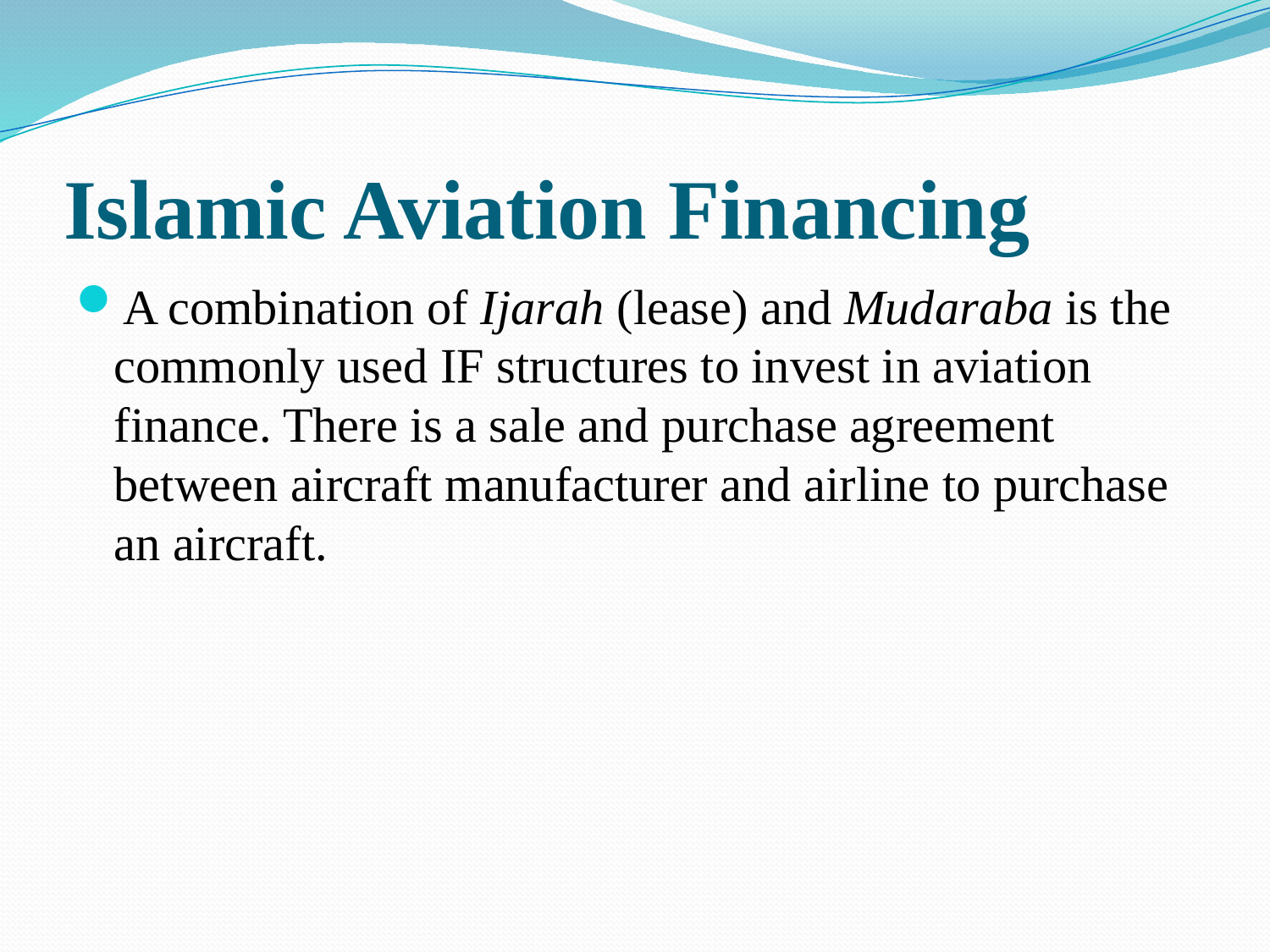

# Islamic Aviation Financing
A combination of Ijarah (lease) and Mudaraba is the commonly used IF structures to invest in aviation finance. There is a sale and purchase agreement between aircraft manufacturer and airline to purchase an aircraft.